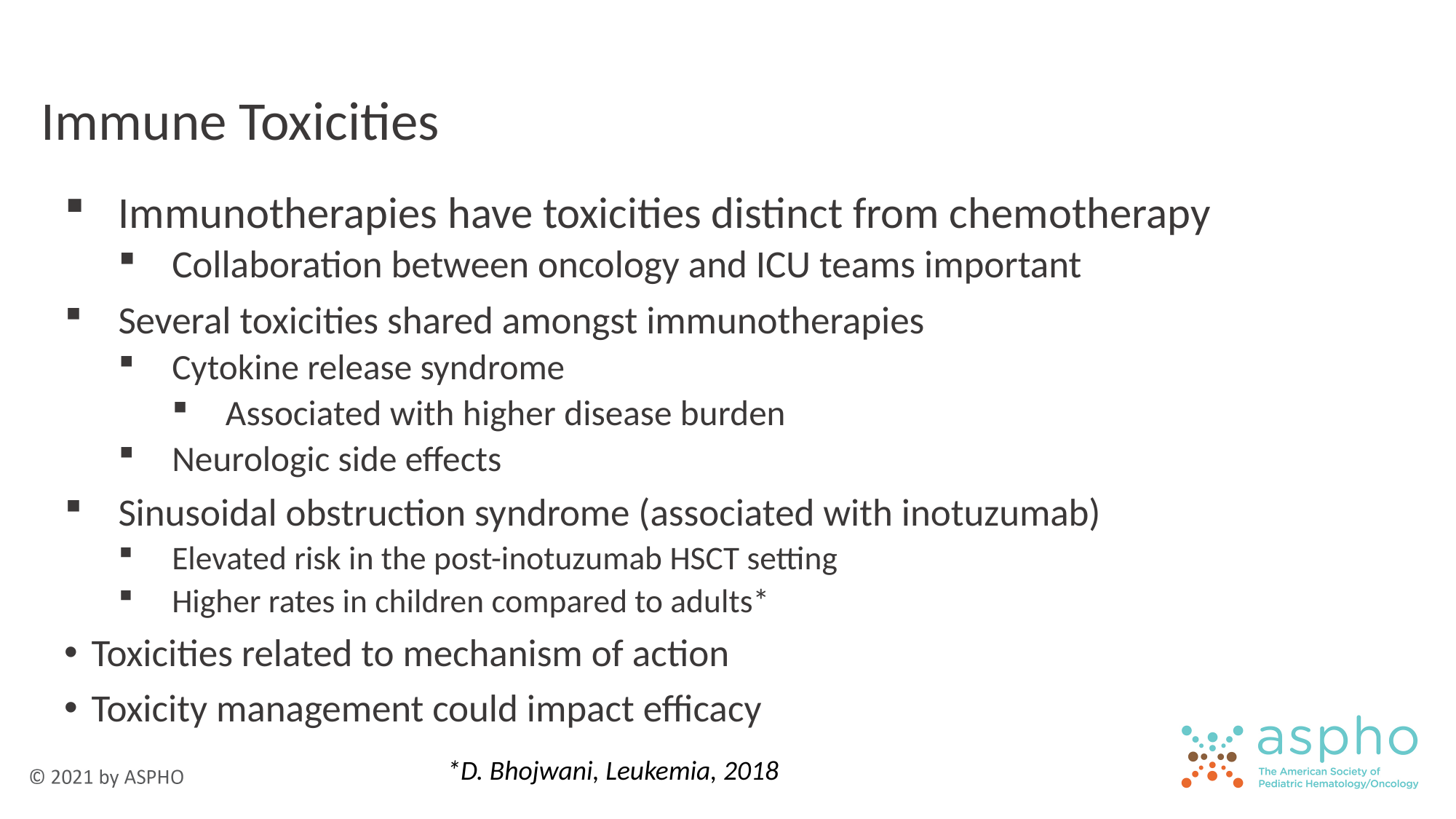

# Immune Toxicities
Immunotherapies have toxicities distinct from chemotherapy
Collaboration between oncology and ICU teams important
Several toxicities shared amongst immunotherapies
Cytokine release syndrome
Associated with higher disease burden
Neurologic side effects
Sinusoidal obstruction syndrome (associated with inotuzumab)
Elevated risk in the post-inotuzumab HSCT setting
Higher rates in children compared to adults*
Toxicities related to mechanism of action
Toxicity management could impact efficacy

*D. Bhojwani, Leukemia, 2018